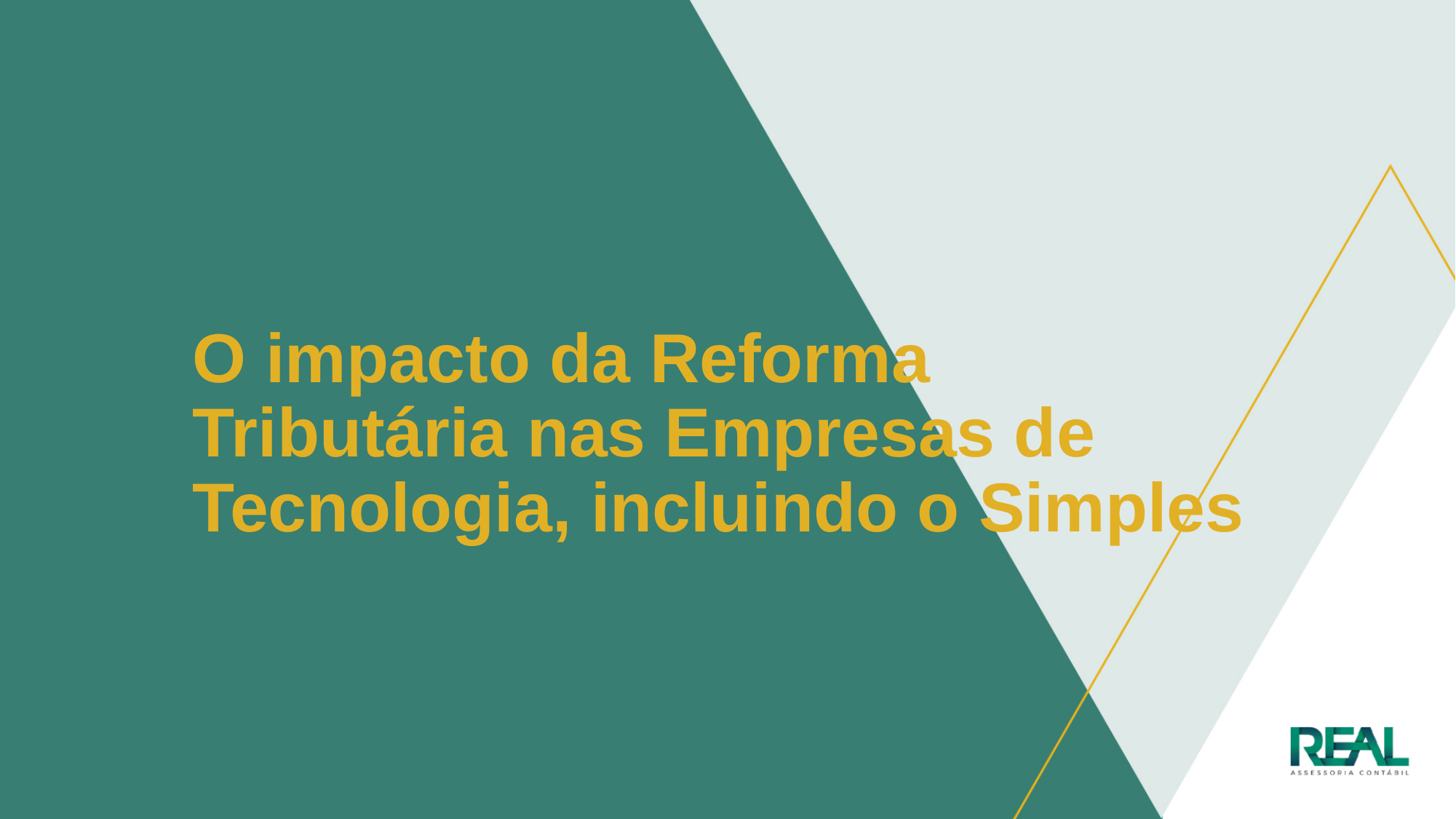

# O impacto da Reforma Tributária nas Empresas de Tecnologia, incluindo o Simples